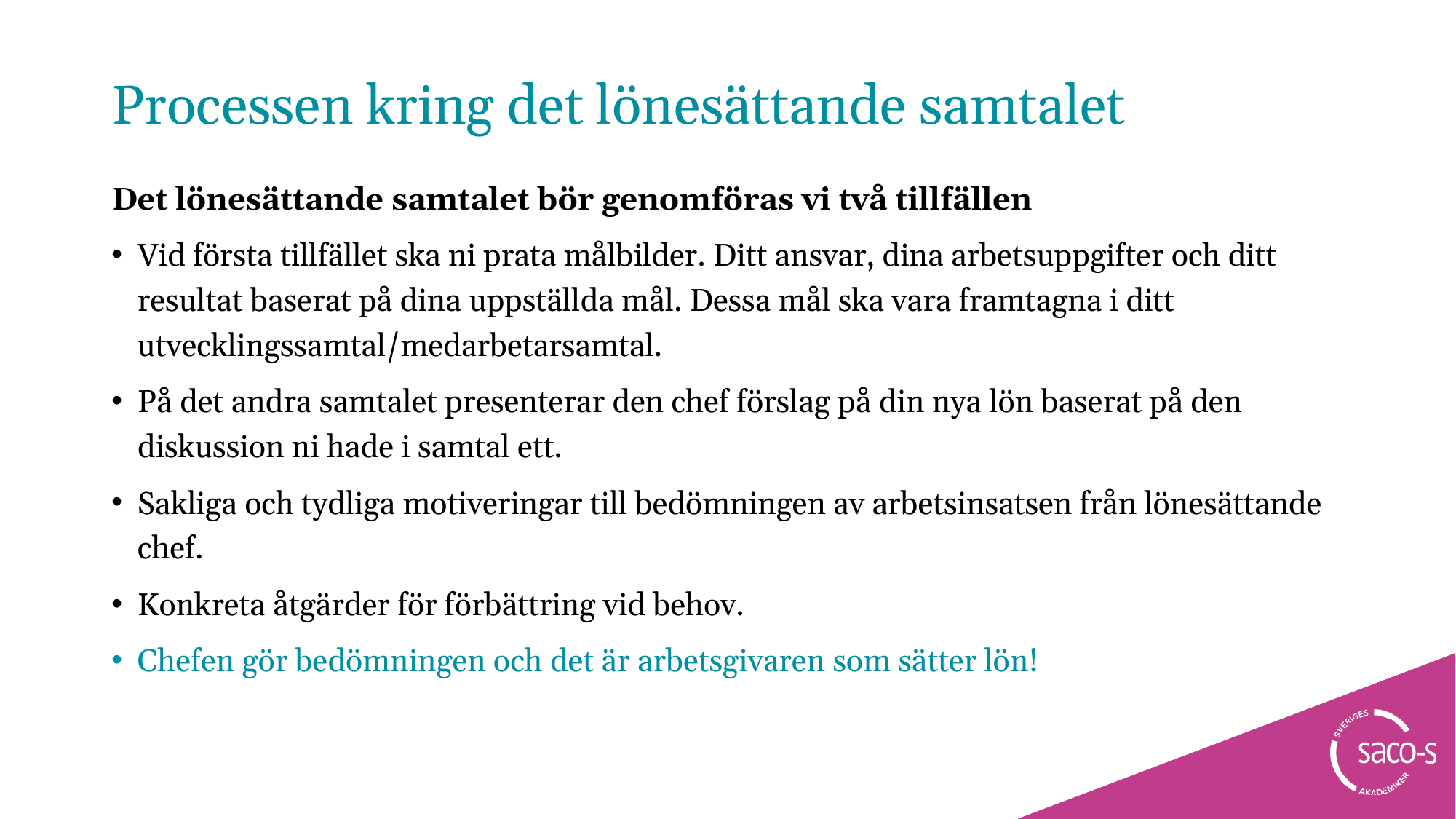

# Processen kring det lönesättande samtalet
Det lönesättande samtalet bör genomföras vi två tillfällen
Vid första tillfället ska ni prata målbilder. Ditt ansvar, dina arbetsuppgifter och ditt resultat baserat på dina uppställda mål. Dessa mål ska vara framtagna i ditt utvecklingssamtal/medarbetarsamtal.
På det andra samtalet presenterar den chef förslag på din nya lön baserat på den diskussion ni hade i samtal ett.
Sakliga och tydliga motiveringar till bedömningen av arbetsinsatsen från lönesättande chef.
Konkreta åtgärder för förbättring vid behov.
Chefen gör bedömningen och det är arbetsgivaren som sätter lön!